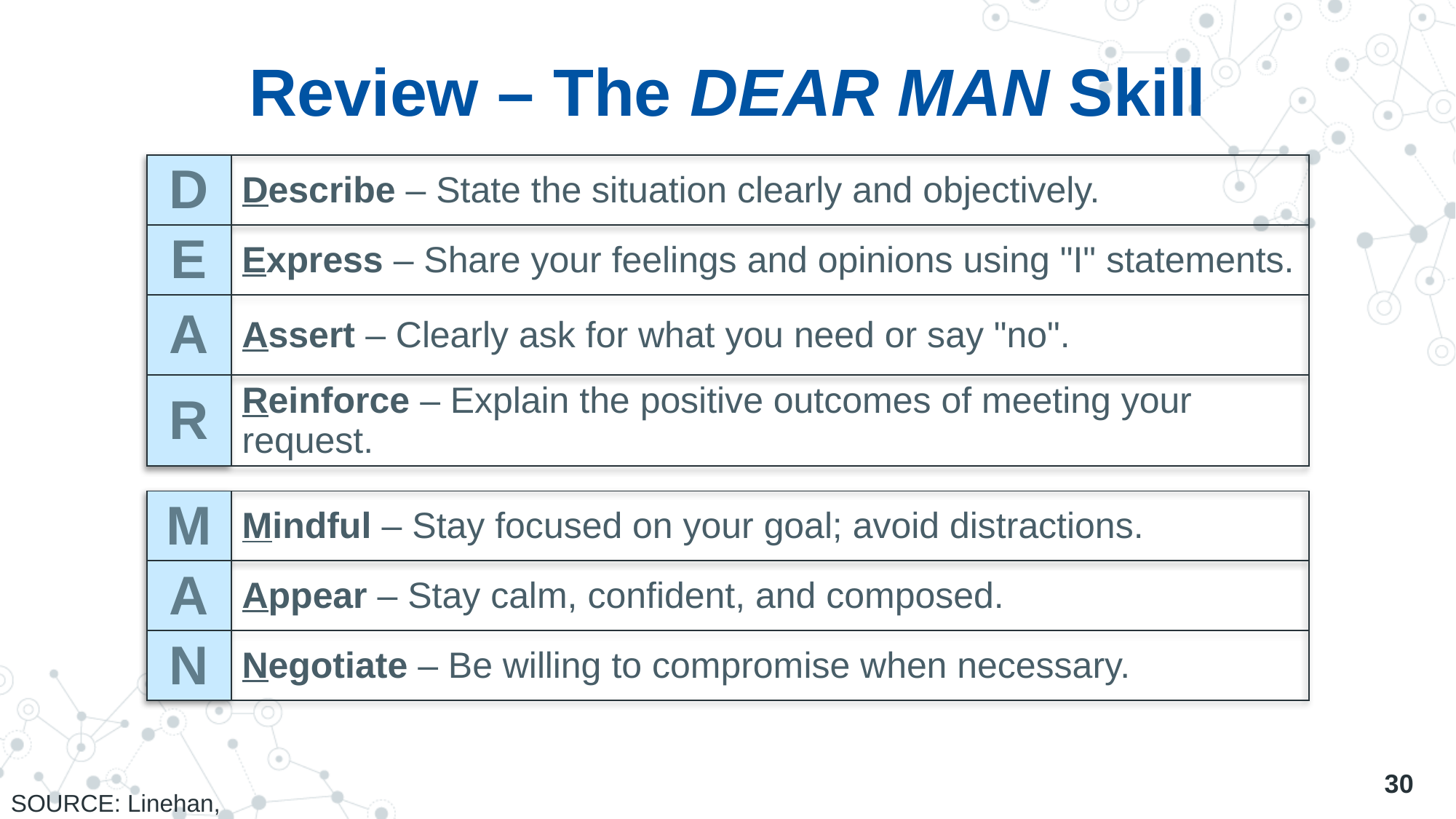

# Review – The DEAR MAN Skill
| D | Describe – State the situation clearly and objectively. |
| --- | --- |
| E | Express – Share your feelings and opinions using "I" statements. |
| A | Assert – Clearly ask for what you need or say "no". |
| R | Reinforce – Explain the positive outcomes of meeting your request. |
| M | Mindful – Stay focused on your goal; avoid distractions. |
| --- | --- |
| A | Appear – Stay calm, confident, and composed. |
| N | Negotiate – Be willing to compromise when necessary. |
30
SOURCE: Linehan, 2014a